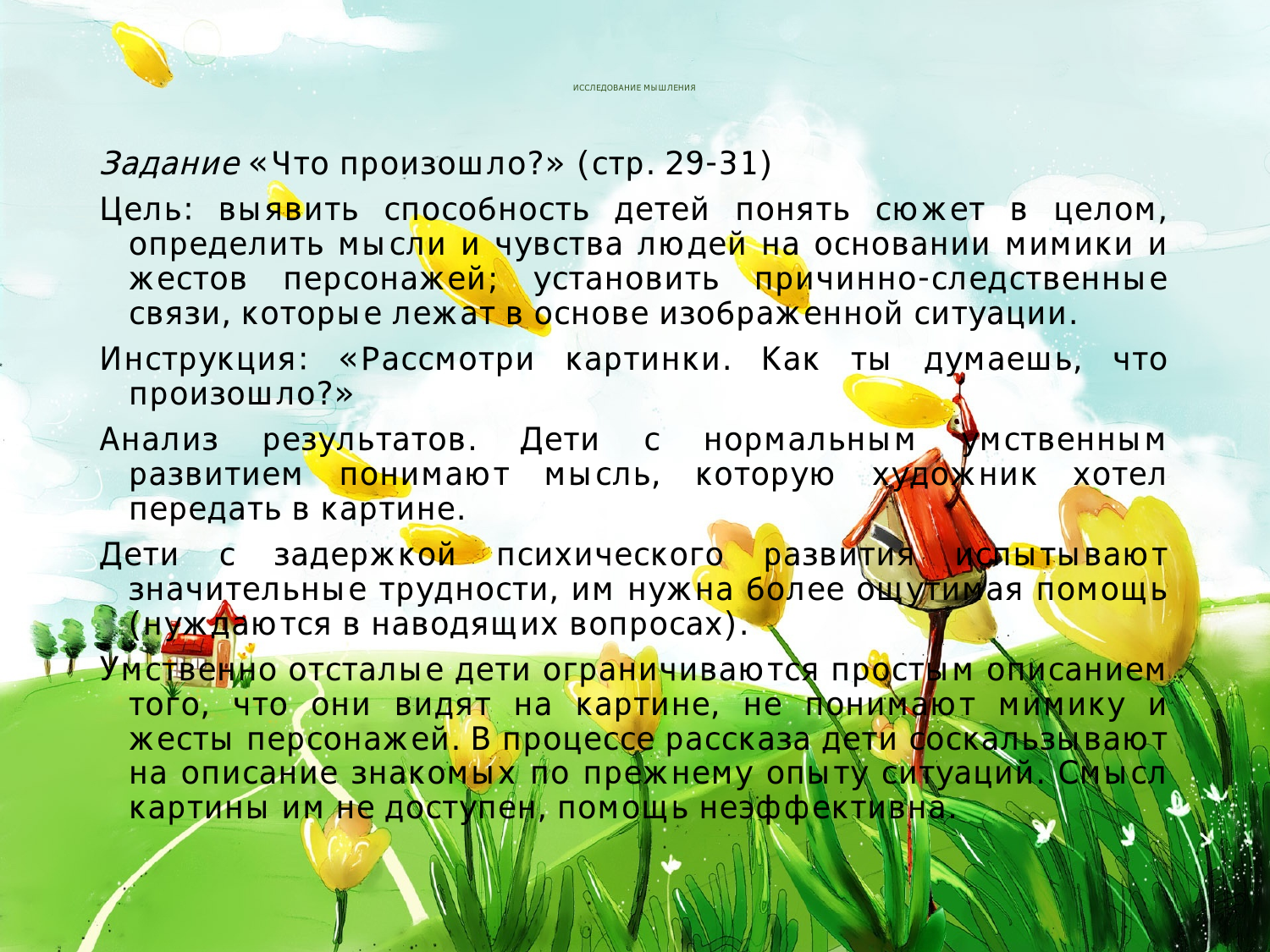

# ИССЛЕДОВАНИЕ МЫШЛЕНИЯ
Задание «Что произошло?» (стр. 29-31)
Цель: выявить способность детей понять сюжет в целом, определить мысли и чувства людей на основании мимики и жестов персонажей; установить причинно-следственные связи, которые лежат в основе изображенной ситуации.
Инструкция: «Рассмотри картинки. Как ты думаешь, что произошло?»
Анализ результатов. Дети с нормальным умственным развитием понимают мысль, которую художник хотел передать в картине.
Дети с задержкой психического развития испытывают значительные трудности, им нужна более ощутимая помощь (нуждаются в наводящих вопросах).
Умственно отсталые дети ограничиваются простым описанием того, что они видят на картине, не понимают мимику и жесты персонажей. В процессе рассказа дети соскальзывают на описание знакомых по прежнему опыту ситуаций. Смысл картины им не доступен, помощь неэффективна.